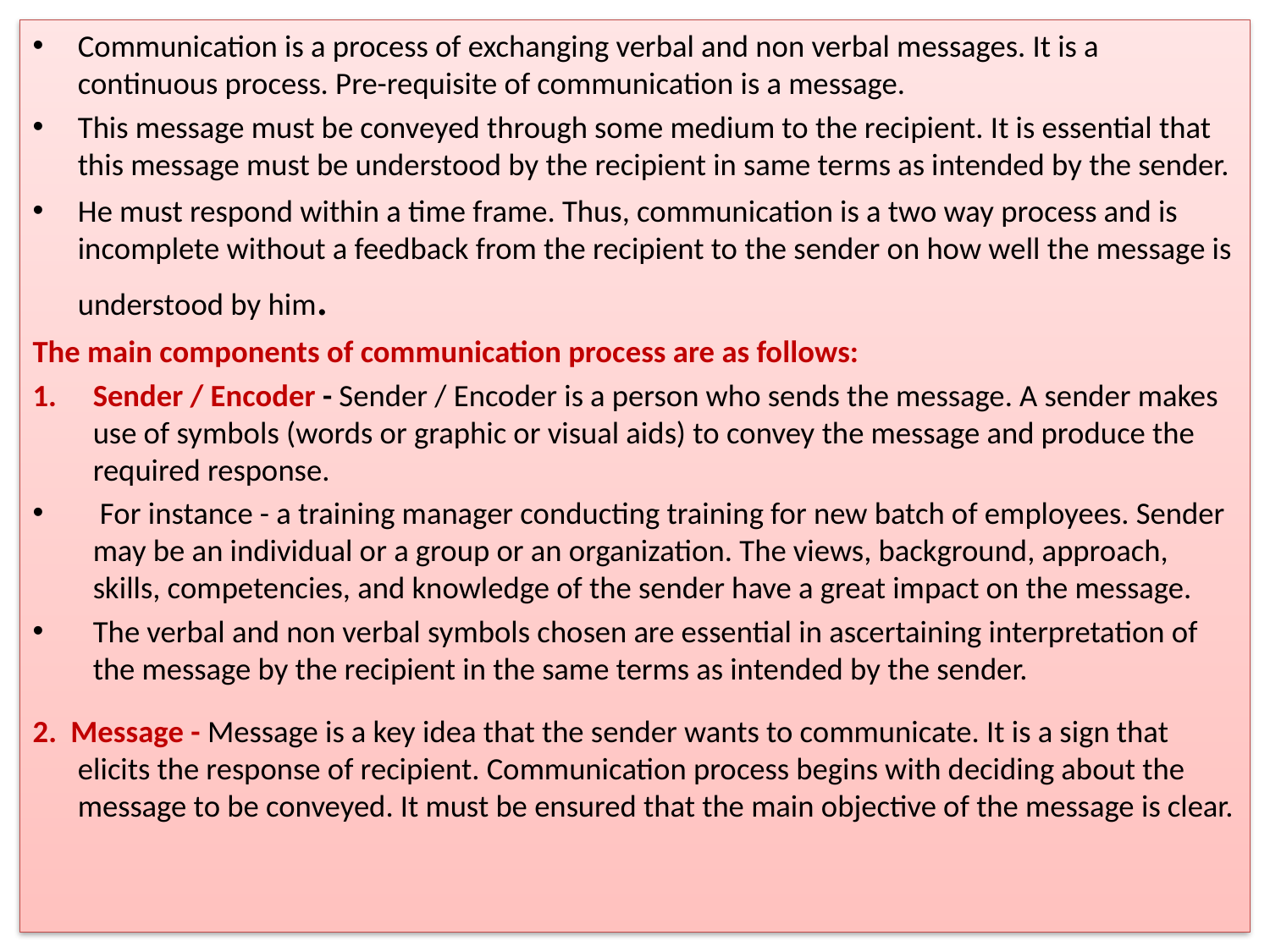

Communication is a process of exchanging verbal and non verbal messages. It is a continuous process. Pre-requisite of communication is a message.
This message must be conveyed through some medium to the recipient. It is essential that this message must be understood by the recipient in same terms as intended by the sender.
He must respond within a time frame. Thus, communication is a two way process and is incomplete without a feedback from the recipient to the sender on how well the message is understood by him.
The main components of communication process are as follows:
Sender / Encoder - Sender / Encoder is a person who sends the message. A sender makes use of symbols (words or graphic or visual aids) to convey the message and produce the required response.
 For instance - a training manager conducting training for new batch of employees. Sender may be an individual or a group or an organization. The views, background, approach, skills, competencies, and knowledge of the sender have a great impact on the message.
The verbal and non verbal symbols chosen are essential in ascertaining interpretation of the message by the recipient in the same terms as intended by the sender.

2.  Message - Message is a key idea that the sender wants to communicate. It is a sign that elicits the response of recipient. Communication process begins with deciding about the message to be conveyed. It must be ensured that the main objective of the message is clear.